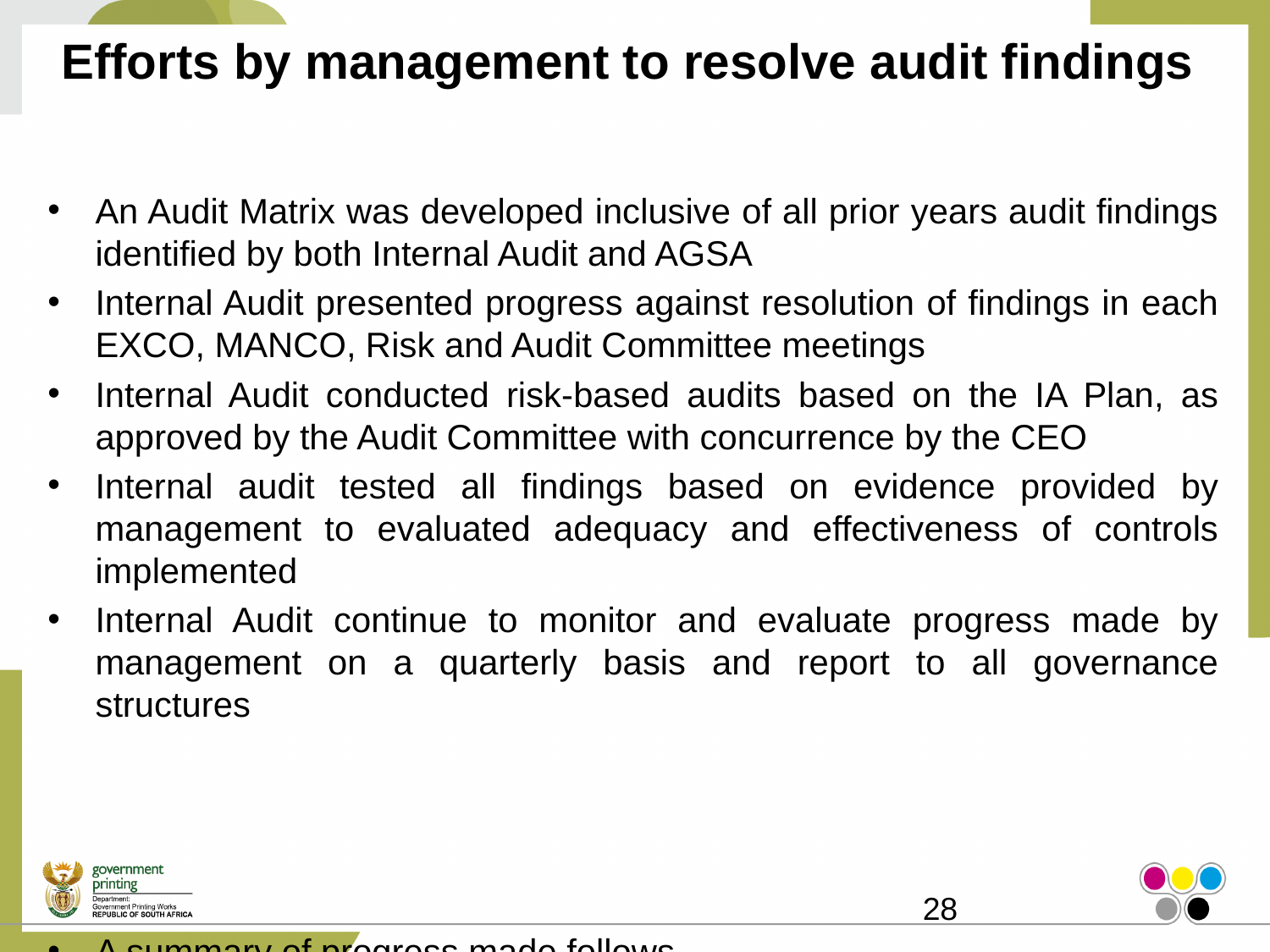

# Efforts by management to resolve audit findings
An Audit Matrix was developed inclusive of all prior years audit findings identified by both Internal Audit and AGSA
Internal Audit presented progress against resolution of findings in each EXCO, MANCO, Risk and Audit Committee meetings
Internal Audit conducted risk-based audits based on the IA Plan, as approved by the Audit Committee with concurrence by the CEO
Internal audit tested all findings based on evidence provided by management to evaluated adequacy and effectiveness of controls implemented
Internal Audit continue to monitor and evaluate progress made by management on a quarterly basis and report to all governance structures

A summary of progress made follows
28